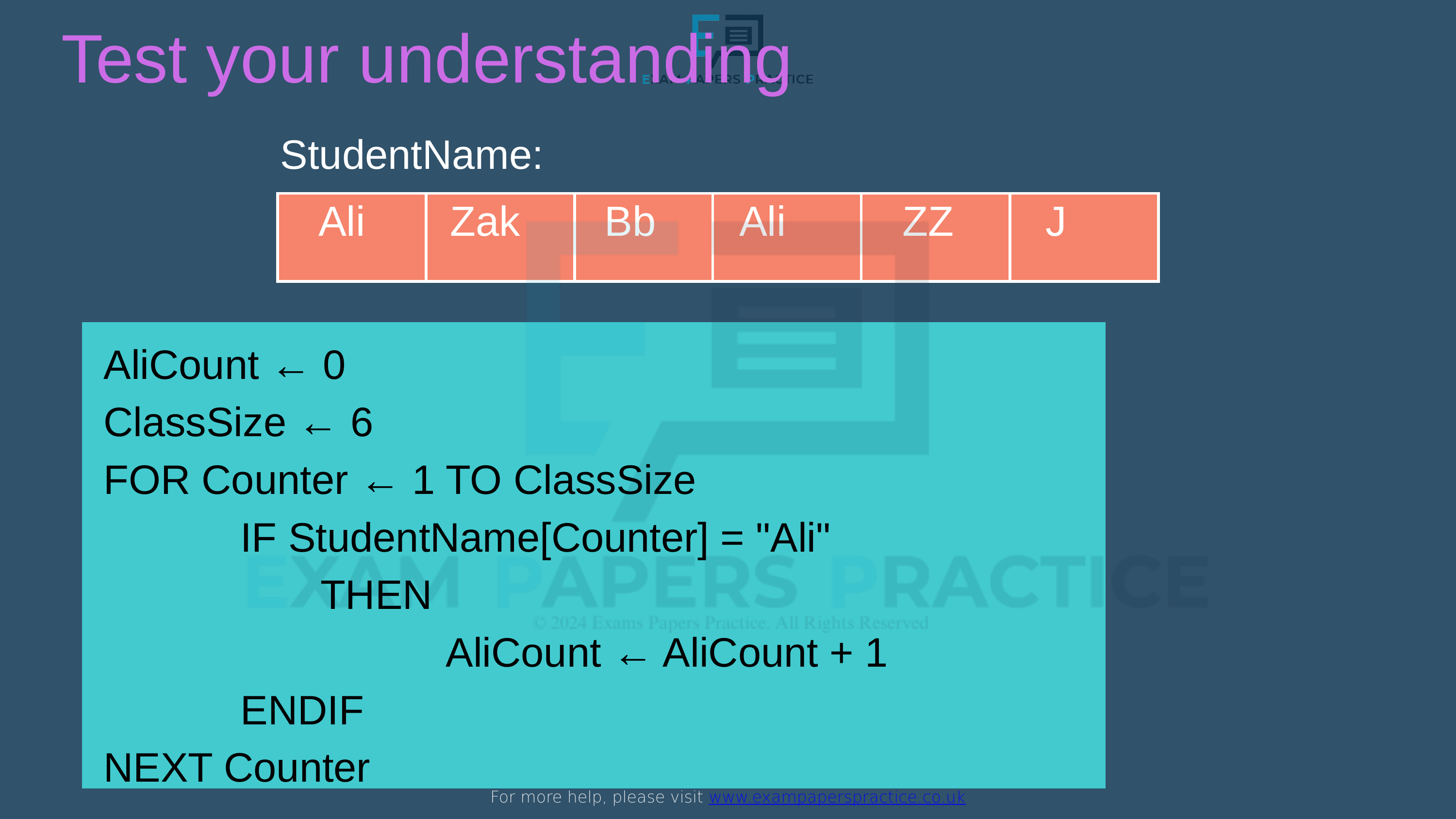

For more help, please visit www.exampaperspractice.co.uk
Test your understanding
StudentName:
Ali
Zak
Bb
Ali
ZZ
J
|  |  |  |
| --- | --- | --- |
|  |  |  |
| --- | --- | --- |

AliCount ← 0
ClassSize ← 6
FOR Counter ← 1 TO ClassSize
            IF StudentName[Counter] = "Ali"
                   THEN
                              AliCount ← AliCount + 1
            ENDIF
NEXT Counter